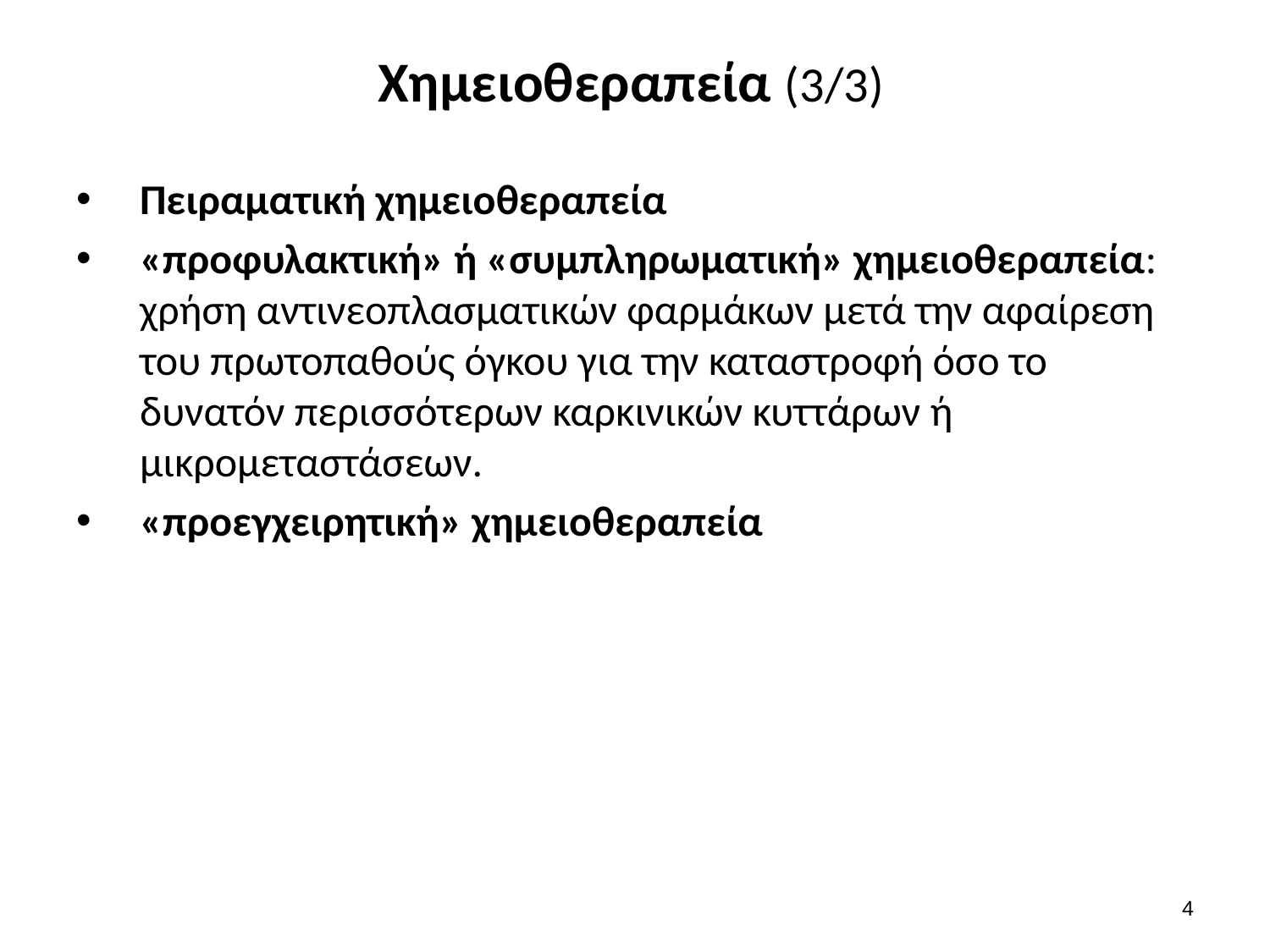

# Χημειοθεραπεία (3/3)
Πειραματική χημειοθεραπεία
«προφυλακτική» ή «συμπληρωματική» χημειοθεραπεία: χρήση αντινεοπλασματικών φαρμάκων μετά την αφαίρεση του πρωτοπαθούς όγκου για την καταστροφή όσο το δυνατόν περισσότερων καρκινικών κυττάρων ή μικρομεταστάσεων.
«προεγχειρητική» χημειοθεραπεία
4